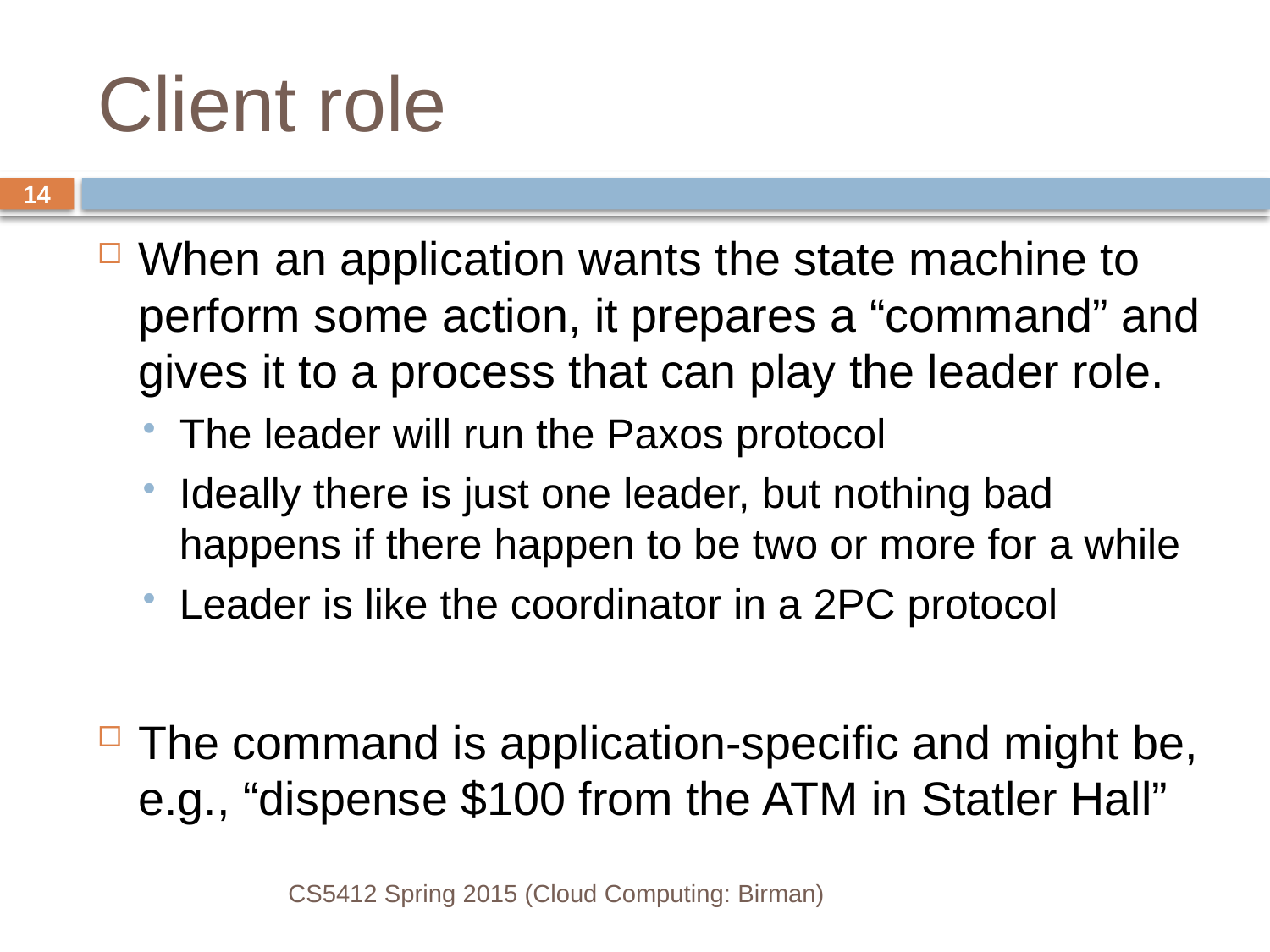

# Client role
14
When an application wants the state machine to perform some action, it prepares a “command” and gives it to a process that can play the leader role.
The leader will run the Paxos protocol
Ideally there is just one leader, but nothing bad happens if there happen to be two or more for a while
Leader is like the coordinator in a 2PC protocol

The command is application-specific and might be, e.g., “dispense $100 from the ATM in Statler Hall”
CS5412 Spring 2015 (Cloud Computing: Birman)